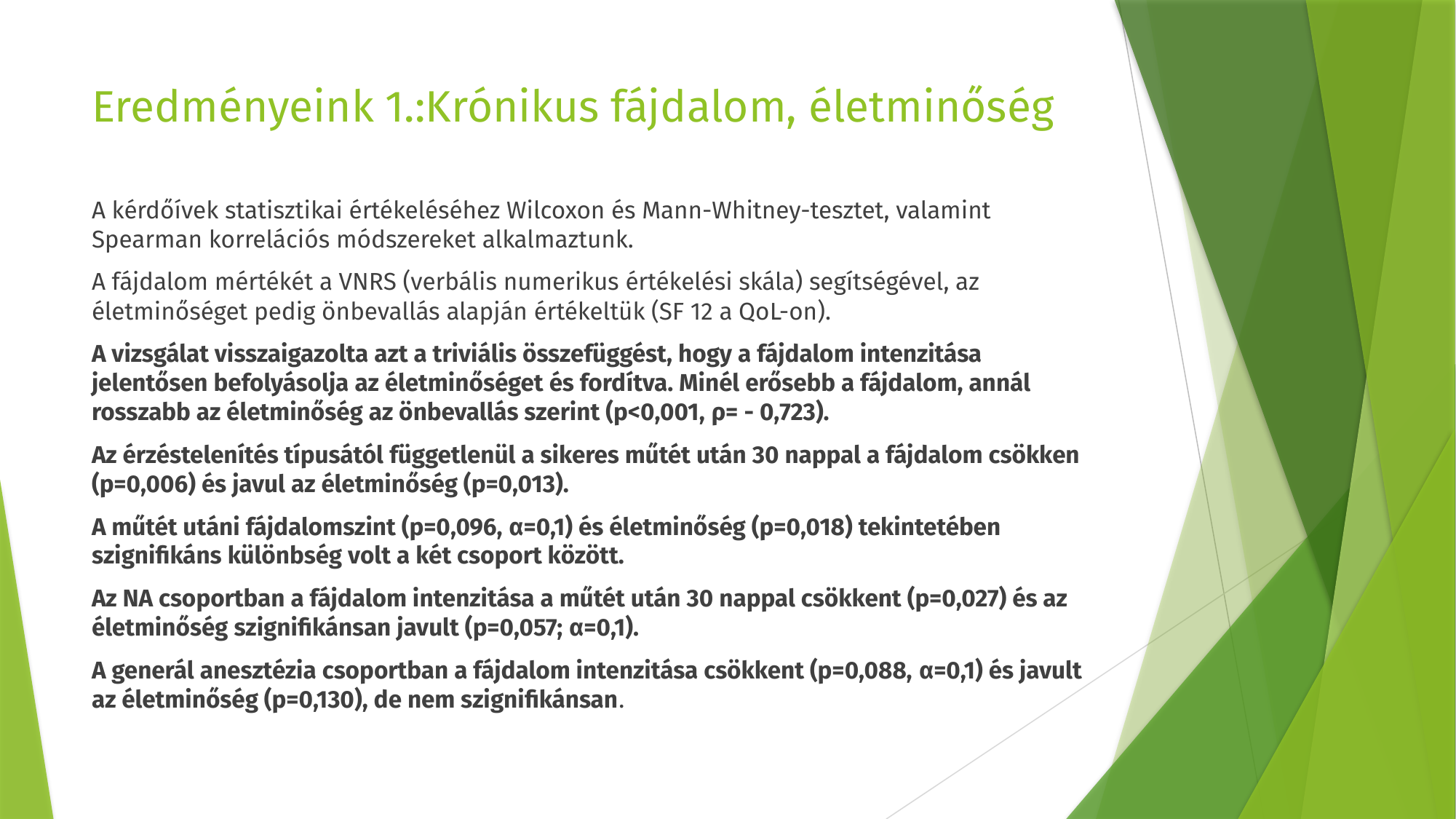

# Eredményeink 1.:Krónikus fájdalom, életminőség
A kérdőívek statisztikai értékeléséhez Wilcoxon és Mann-Whitney-tesztet, valamint Spearman korrelációs módszereket alkalmaztunk.
A fájdalom mértékét a VNRS (verbális numerikus értékelési skála) segítségével, az életminőséget pedig önbevallás alapján értékeltük (SF 12 a QoL-on).
A vizsgálat visszaigazolta azt a triviális összefüggést, hogy a fájdalom intenzitása jelentősen befolyásolja az életminőséget és fordítva. Minél erősebb a fájdalom, annál rosszabb az életminőség az önbevallás szerint (p<0,001, ρ= - 0,723).
Az érzéstelenítés típusától függetlenül a sikeres műtét után 30 nappal a fájdalom csökken (p=0,006) és javul az életminőség (p=0,013).
A műtét utáni fájdalomszint (p=0,096, α=0,1) és életminőség (p=0,018) tekintetében szignifikáns különbség volt a két csoport között.
Az NA csoportban a fájdalom intenzitása a műtét után 30 nappal csökkent (p=0,027) és az életminőség szignifikánsan javult (p=0,057; α=0,1).
A generál anesztézia csoportban a fájdalom intenzitása csökkent (p=0,088, α=0,1) és javult az életminőség (p=0,130), de nem szignifikánsan.